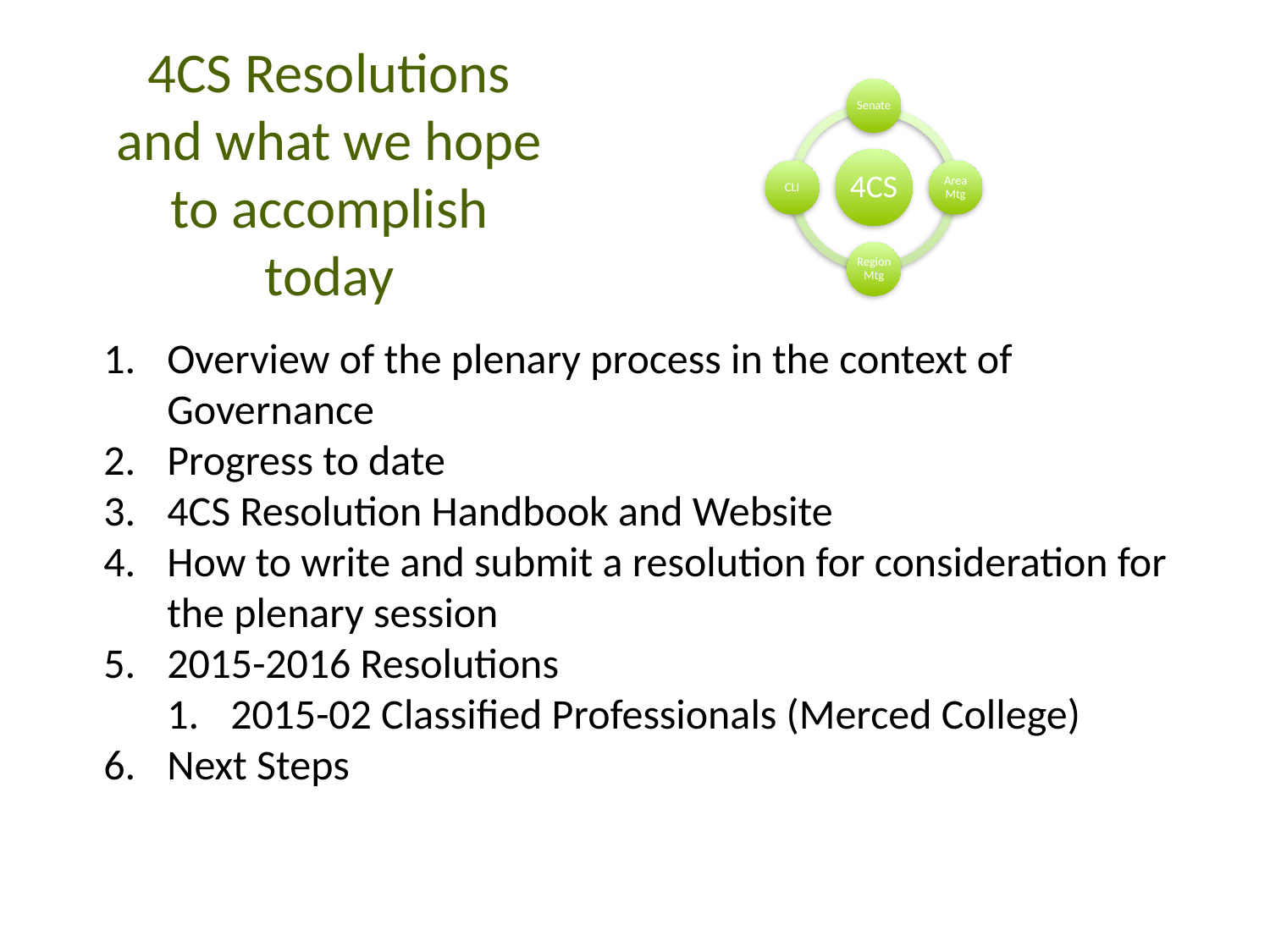

# 4CS Resolutions and what we hope to accomplish today
4CS
Senate
Area Mtg
Region Mtg
CLI
Overview of the plenary process in the context of Governance
Progress to date
4CS Resolution Handbook and Website
How to write and submit a resolution for consideration for the plenary session
2015-2016 Resolutions
2015-02 Classified Professionals (Merced College)
Next Steps